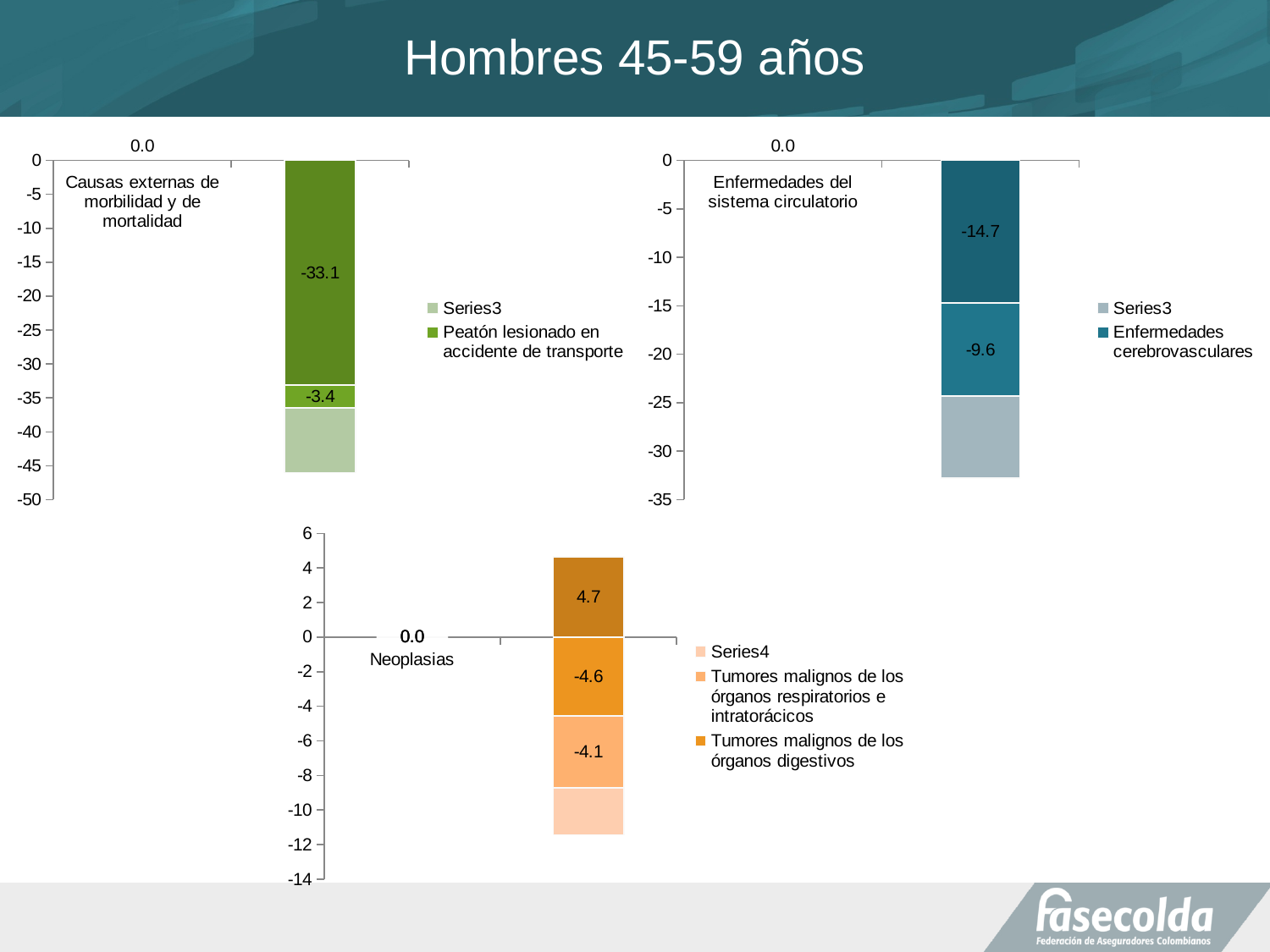

# Hombres 45-59 años

### Chart

| Category | Agresiones | Peatón lesionado en accidente de transporte |  |
|---|---|---|---|
| Causas externas de morbilidad y de mortalidad | 0.0 | 0.0 | None |

### Chart

| Category | Enfermedades isquémicas del corazón | Enfermedades cerebrovasculares |  |
|---|---|---|---|
| Enfermedades del sistema circulatorio | 0.0 | 0.0 | None |

### Chart

| Category | Tumores (neoplasias) de comportamiento incierto o desconocido | Tumores malignos de los órganos digestivos | Tumores malignos de los órganos respiratorios e intratorácicos |  |
|---|---|---|---|---|
| Neoplasias | 0.0 | 0.0 | 0.0 | None |